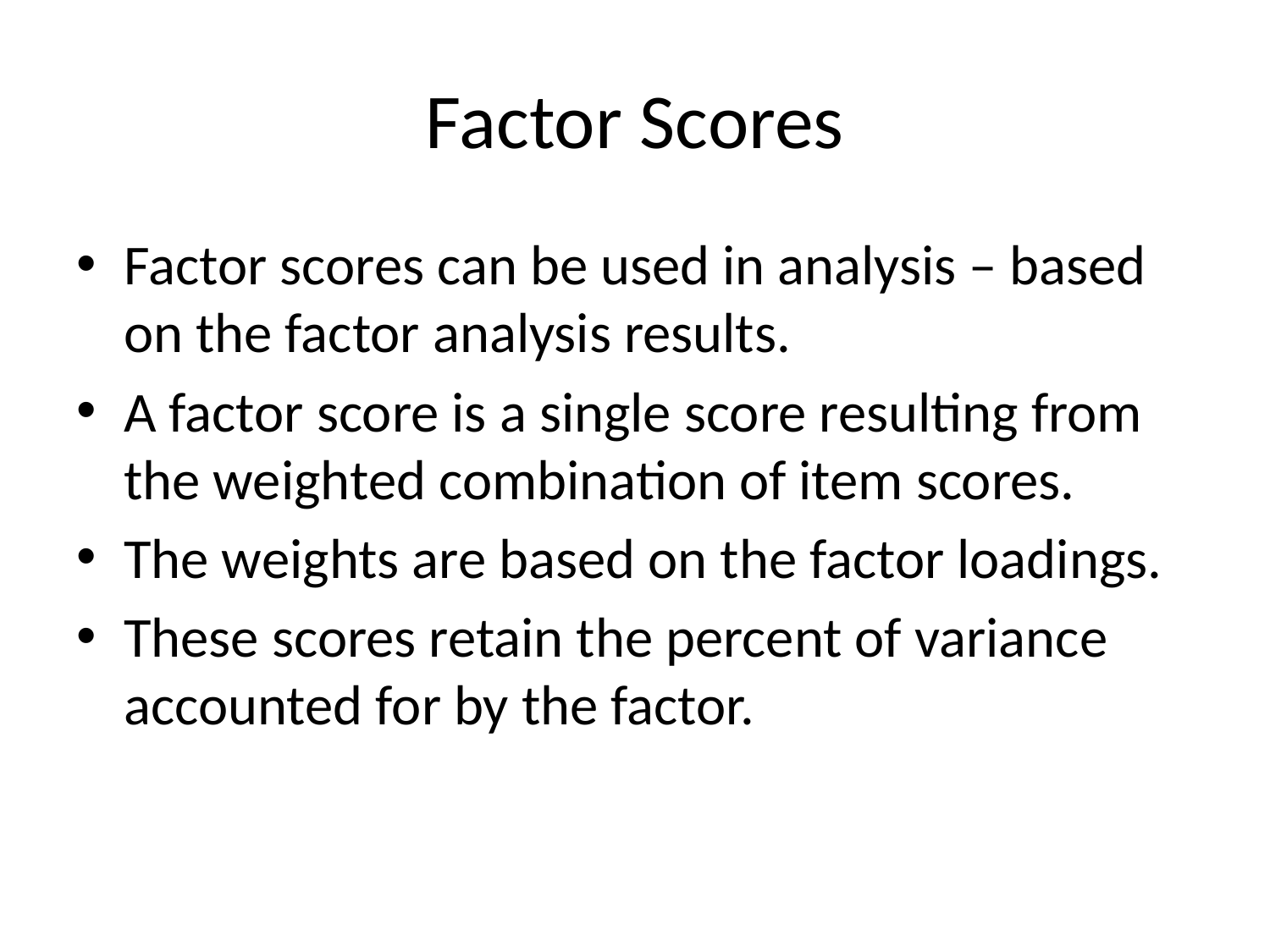

# Factor Scores
Factor scores can be used in analysis – based on the factor analysis results.
A factor score is a single score resulting from the weighted combination of item scores.
The weights are based on the factor loadings.
These scores retain the percent of variance accounted for by the factor.